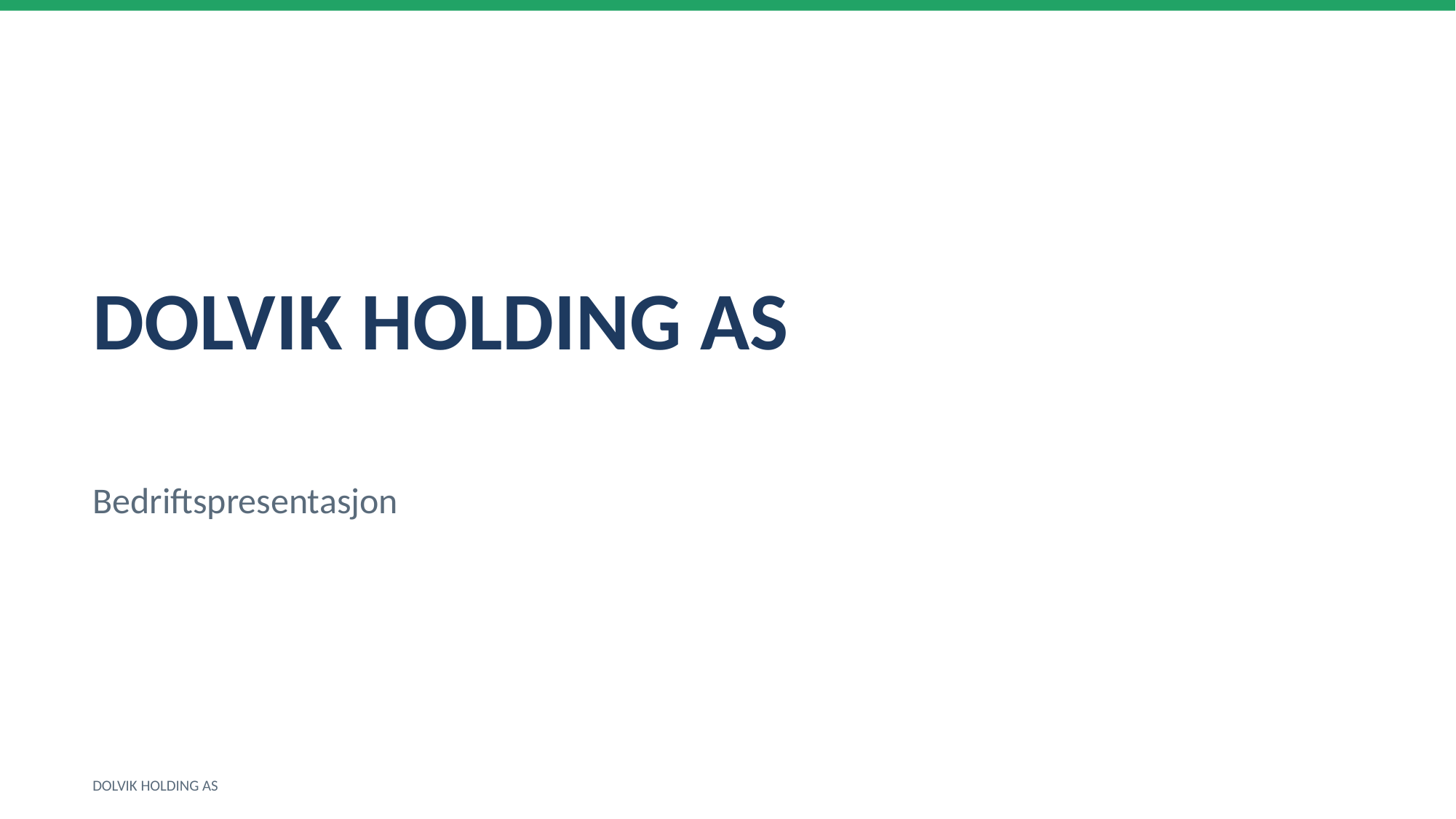

DOLVIK HOLDING AS
Bedriftspresentasjon
DOLVIK HOLDING AS